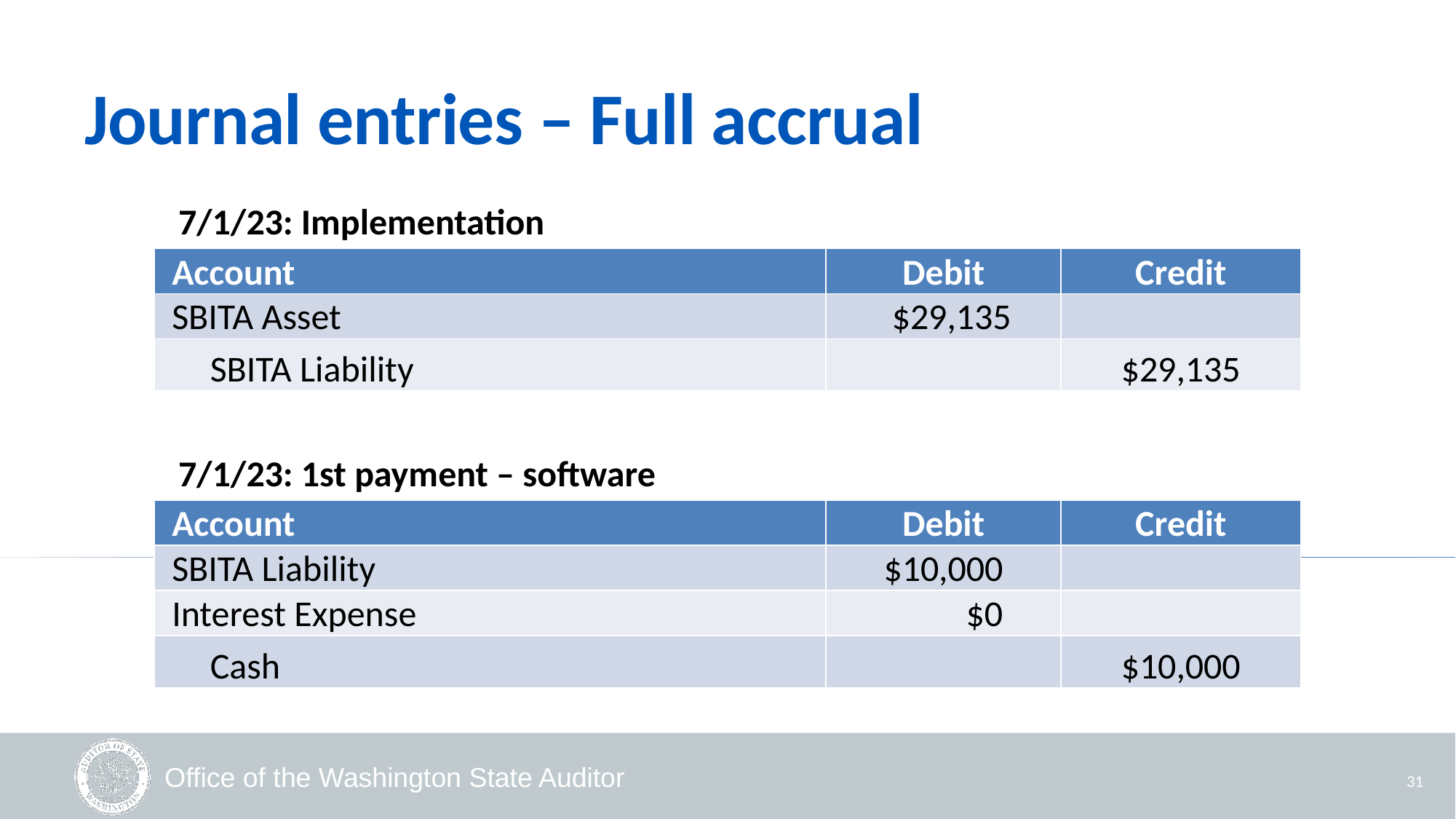

# Journal entries – Full accrual
7/1/23: Implementation
| Account | Debit | Credit |
| --- | --- | --- |
| SBITA Asset | $29,135 |  |
| SBITA Liability |  | $29,135 |
7/1/23: 1st payment – software
| Account | Debit | Credit |
| --- | --- | --- |
| SBITA Liability | $10,000 |  |
| Interest Expense | $0 |  |
| Cash |  | $10,000 |
31